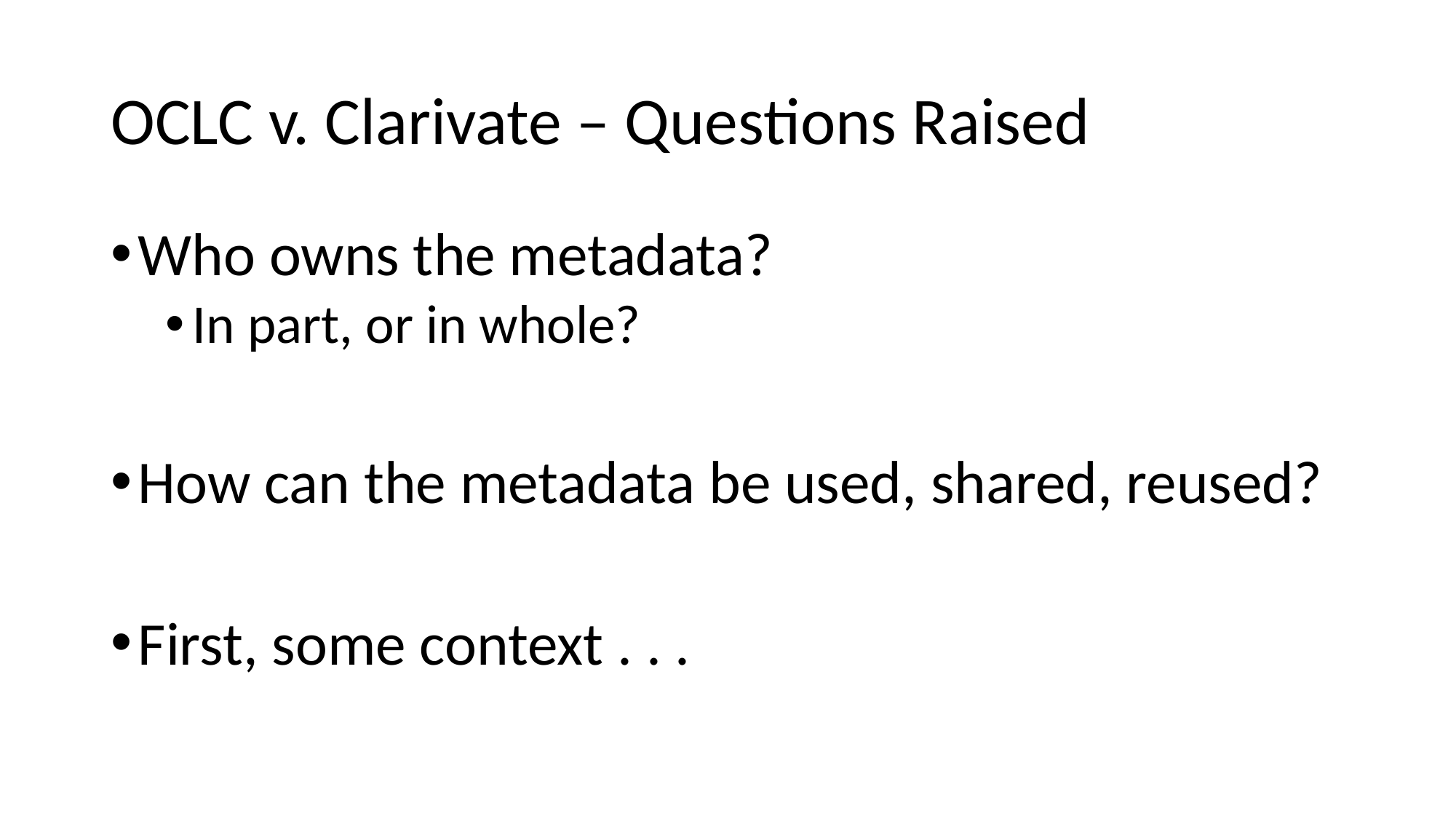

# OCLC v. Clarivate – Questions Raised
Who owns the metadata?
In part, or in whole?

How can the metadata be used, shared, reused?

First, some context . . .